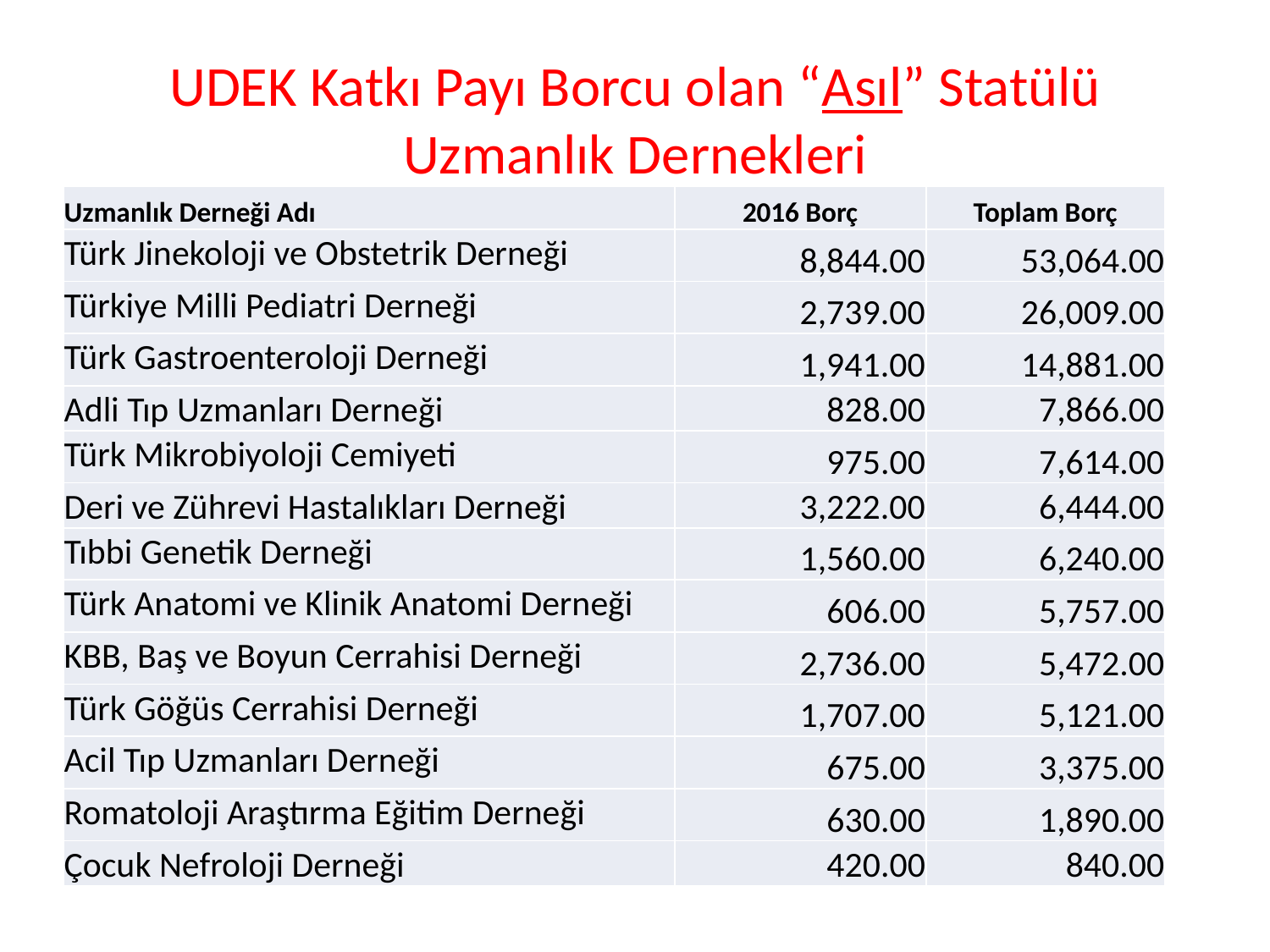

# UDEK Katkı Payı Borcu olan “Asıl” Statülü Uzmanlık Dernekleri
| Uzmanlık Derneği Adı | 2016 Borç | Toplam Borç |
| --- | --- | --- |
| Türk Jinekoloji ve Obstetrik Derneği | 8,844.00 | 53,064.00 |
| Türkiye Milli Pediatri Derneği | 2,739.00 | 26,009.00 |
| Türk Gastroenteroloji Derneği | 1,941.00 | 14,881.00 |
| Adli Tıp Uzmanları Derneği | 828.00 | 7,866.00 |
| Türk Mikrobiyoloji Cemiyeti | 975.00 | 7,614.00 |
| Deri ve Zührevi Hastalıkları Derneği | 3,222.00 | 6,444.00 |
| Tıbbi Genetik Derneği | 1,560.00 | 6,240.00 |
| Türk Anatomi ve Klinik Anatomi Derneği | 606.00 | 5,757.00 |
| KBB, Baş ve Boyun Cerrahisi Derneği | 2,736.00 | 5,472.00 |
| Türk Göğüs Cerrahisi Derneği | 1,707.00 | 5,121.00 |
| Acil Tıp Uzmanları Derneği | 675.00 | 3,375.00 |
| Romatoloji Araştırma Eğitim Derneği | 630.00 | 1,890.00 |
| Çocuk Nefroloji Derneği | 420.00 | 840.00 |